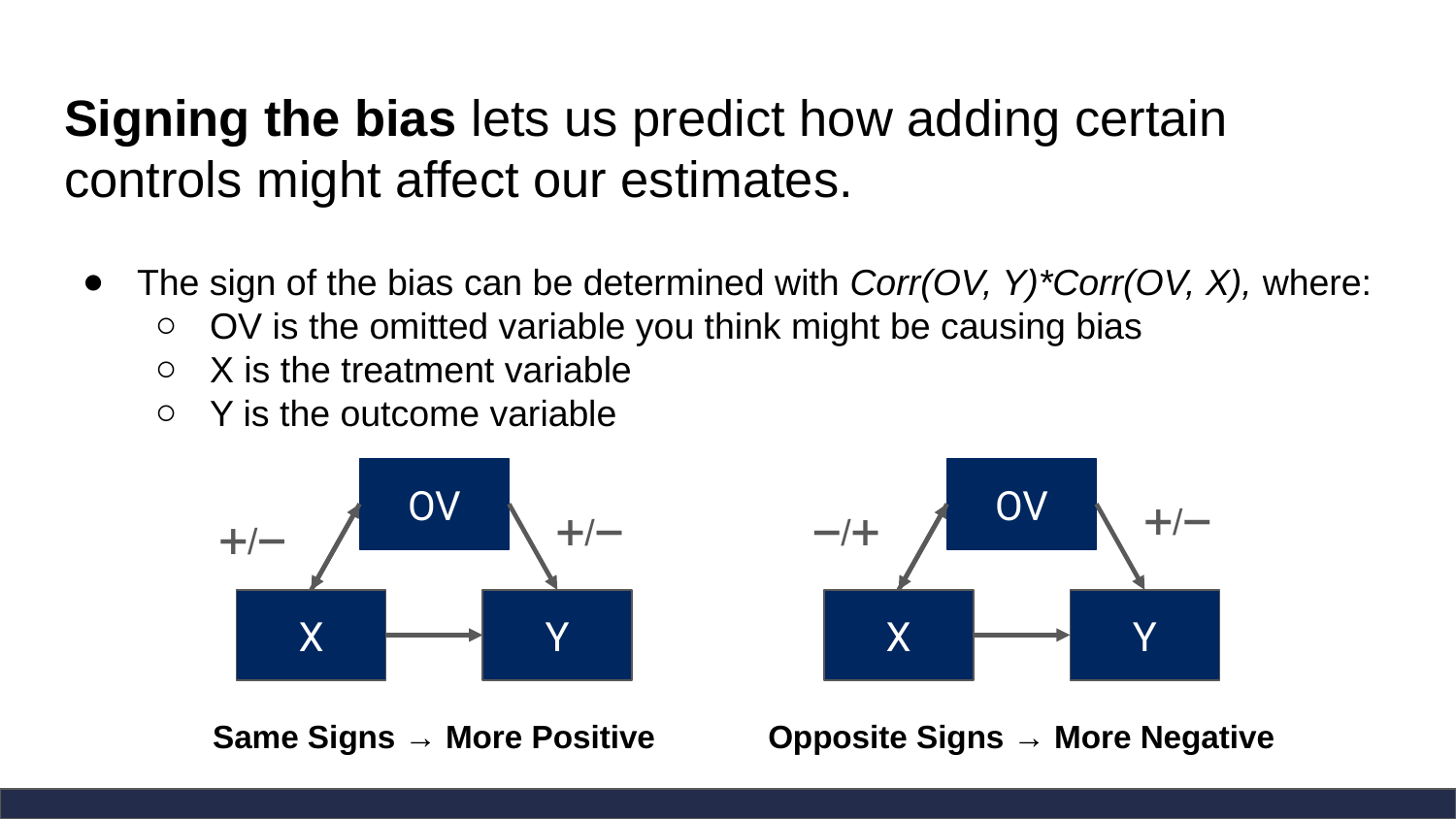

# Signing the bias lets us predict how adding certain controls might affect our estimates.
The sign of the bias can be determined with Corr(OV, Y)*Corr(OV, X), where:
OV is the omitted variable you think might be causing bias
X is the treatment variable
Y is the outcome variable
OV
OV
➕/➖
➕/➖
➖/➕
➕/➖
X
X
Y
Y
Same Signs → More Positive
Opposite Signs → More Negative